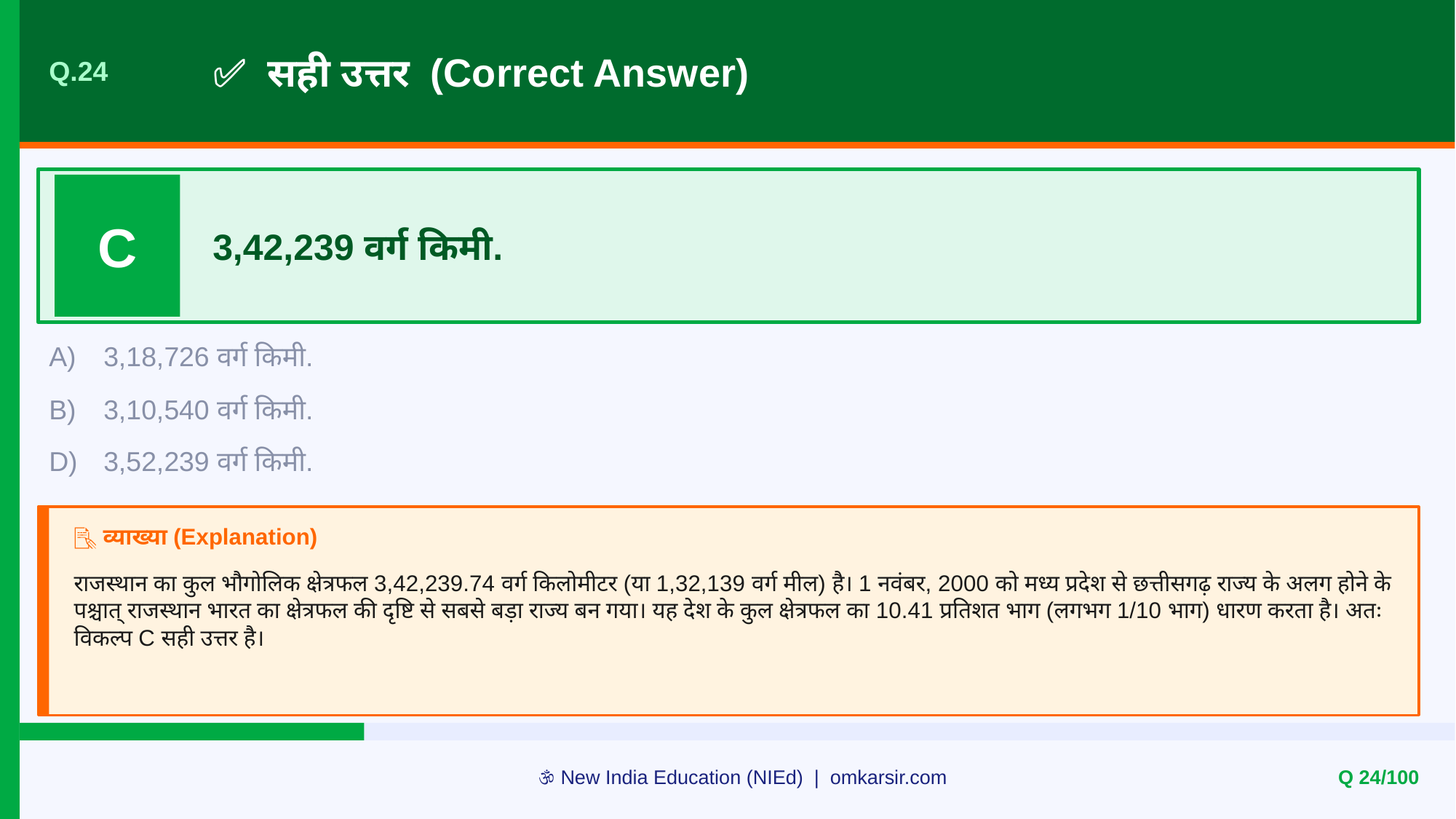

✅  सही उत्तर  (Correct Answer)
Q.24

C
3,42,239 वर्ग किमी.
A)
3,18,726 वर्ग किमी.
B)
3,10,540 वर्ग किमी.
D)
3,52,239 वर्ग किमी.

📝 व्याख्या (Explanation)
राजस्थान का कुल भौगोलिक क्षेत्रफल 3,42,239.74 वर्ग किलोमीटर (या 1,32,139 वर्ग मील) है। 1 नवंबर, 2000 को मध्य प्रदेश से छत्तीसगढ़ राज्य के अलग होने के पश्चात् राजस्थान भारत का क्षेत्रफल की दृष्टि से सबसे बड़ा राज्य बन गया। यह देश के कुल क्षेत्रफल का 10.41 प्रतिशत भाग (लगभग 1/10 भाग) धारण करता है। अतः विकल्प C सही उत्तर है।

🕉️ New India Education (NIEd)  |  omkarsir.com
Q 24/100